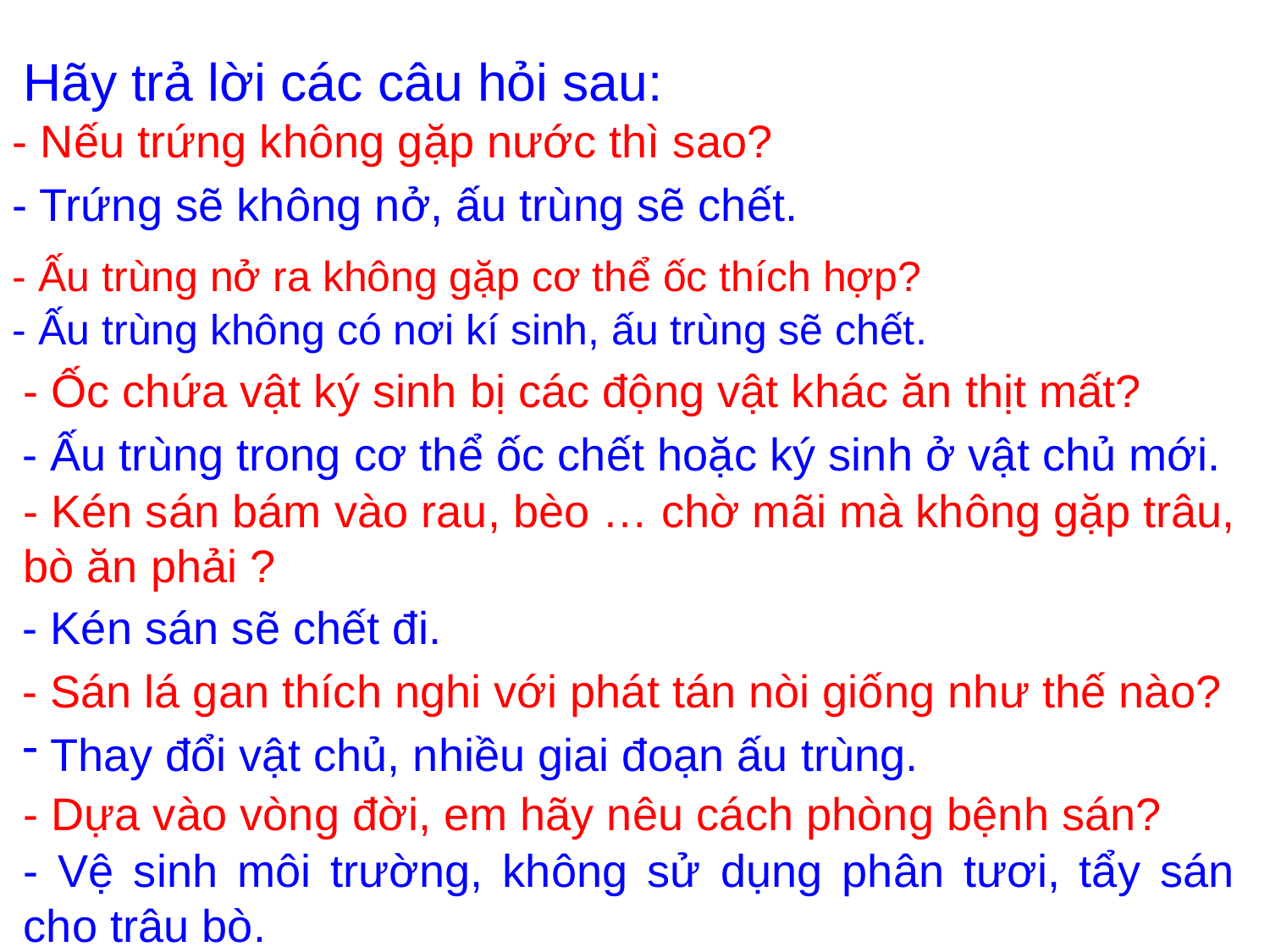

Hãy trả lời các câu hỏi sau:
- Nếu trứng không gặp nước thì sao?
- Trứng sẽ không nở, ấu trùng sẽ chết.
- Ấu trùng nở ra không gặp cơ thể ốc thích hợp?
- Ấu trùng không có nơi kí sinh, ấu trùng sẽ chết.
- Ốc chứa vật ký sinh bị các động vật khác ăn thịt mất?
- Ấu trùng trong cơ thể ốc chết hoặc ký sinh ở vật chủ mới.
- Kén sán bám vào rau, bèo … chờ mãi mà không gặp trâu, bò ăn phải ?
- Kén sán sẽ chết đi.
- Sán lá gan thích nghi với phát tán nòi giống như thế nào?
 Thay đổi vật chủ, nhiều giai đoạn ấu trùng.
- Dựa vào vòng đời, em hãy nêu cách phòng bệnh sán?
- Vệ sinh môi trường, không sử dụng phân tươi, tẩy sán cho trâu bò.